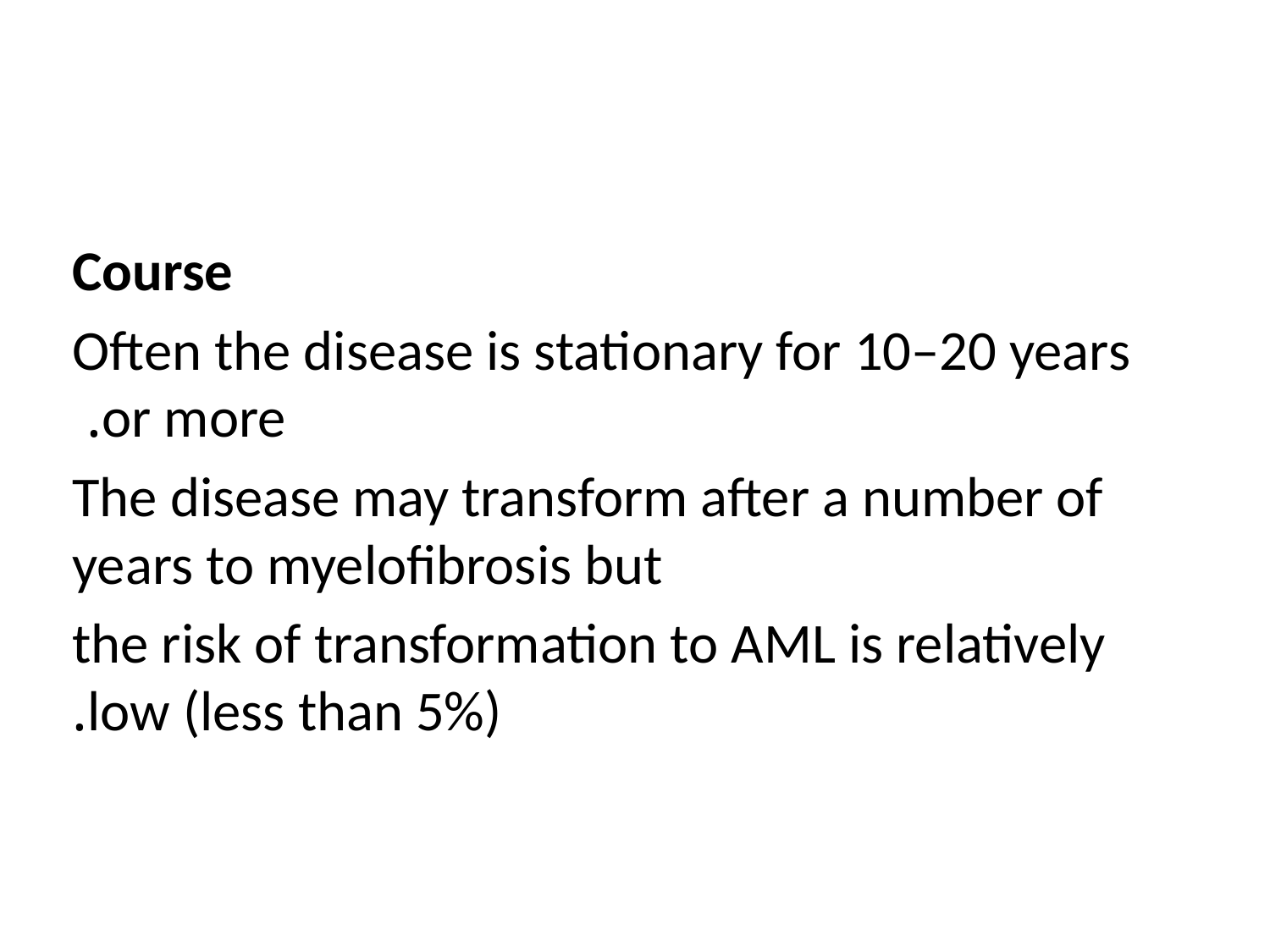

#
Course
Often the disease is stationary for 10–20 years or more.
The disease may transform after a number of years to myelofibrosis but
the risk of transformation to AML is relatively low (less than 5%).